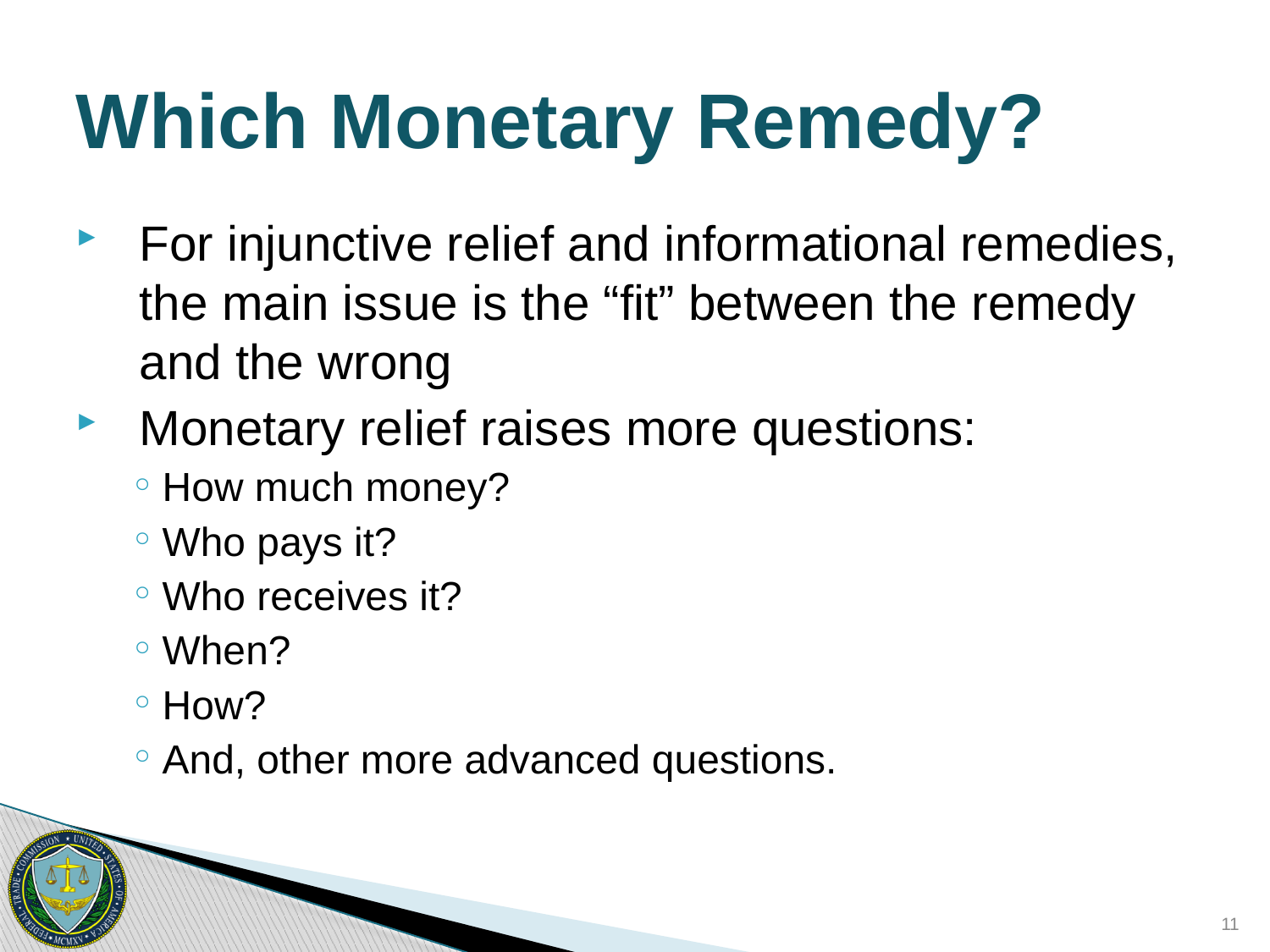

# Which Monetary Remedy?

For injunctive relief and informational remedies, the main issue is the “fit” between the remedy and the wrong
Monetary relief raises more questions:
How much money?
Who pays it?
Who receives it?
When?
How?
And, other more advanced questions.
11